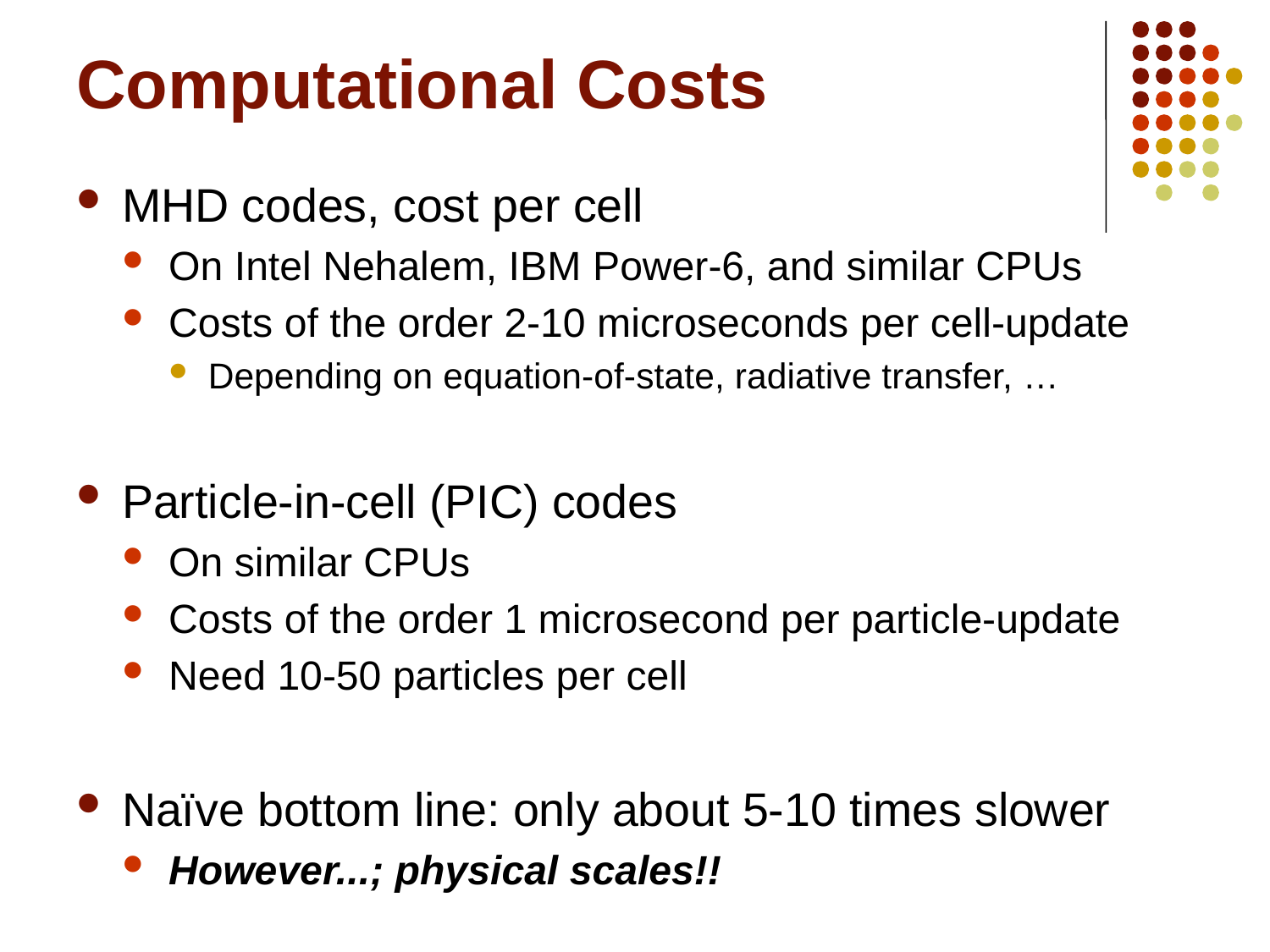

# Computational Costs
MHD codes, cost per cell
On Intel Nehalem, IBM Power-6, and similar CPUs
Costs of the order 2-10 microseconds per cell-update
Depending on equation-of-state, radiative transfer, …

Particle-in-cell (PIC) codes
On similar CPUs
Costs of the order 1 microsecond per particle-update
Need 10-50 particles per cell

Naïve bottom line: only about 5-10 times slower
However...; physical scales!!